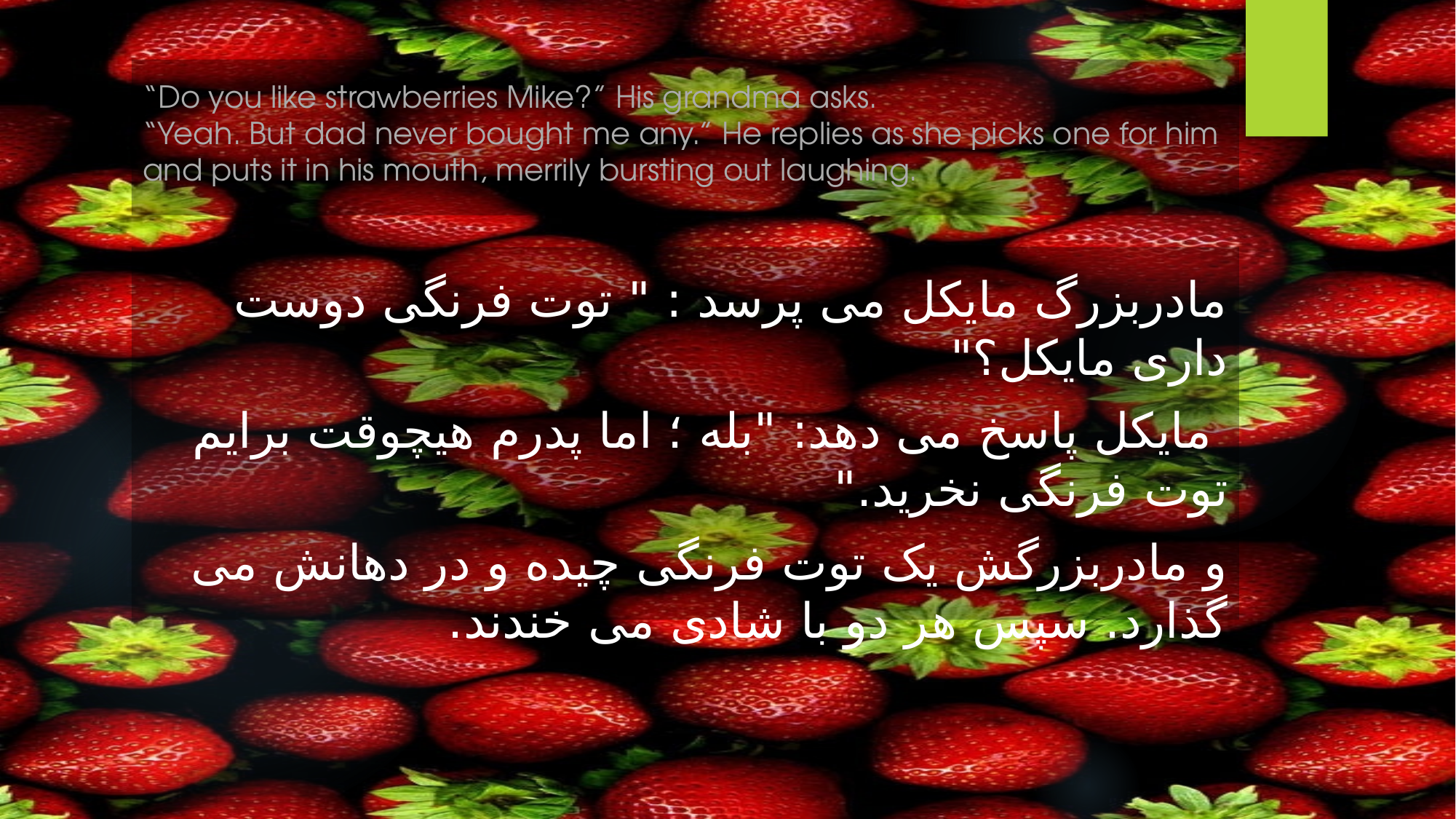

“Do you like strawberries Mike?” His grandma asks.
“Yeah. But dad never bought me any.” He replies as she picks one for him and puts it in his mouth, merrily bursting out laughing.

مادربزرگ مایکل می پرسد : " توت فرنگی دوست داری مایکل؟"
 مایکل پاسخ می دهد: "بله ؛ اما پدرم هیچوقت برایم توت فرنگی نخرید."
و مادربزرگش یک توت فرنگی چیده و در دهانش می گذارد. سپس هر دو با شادی می خندند.